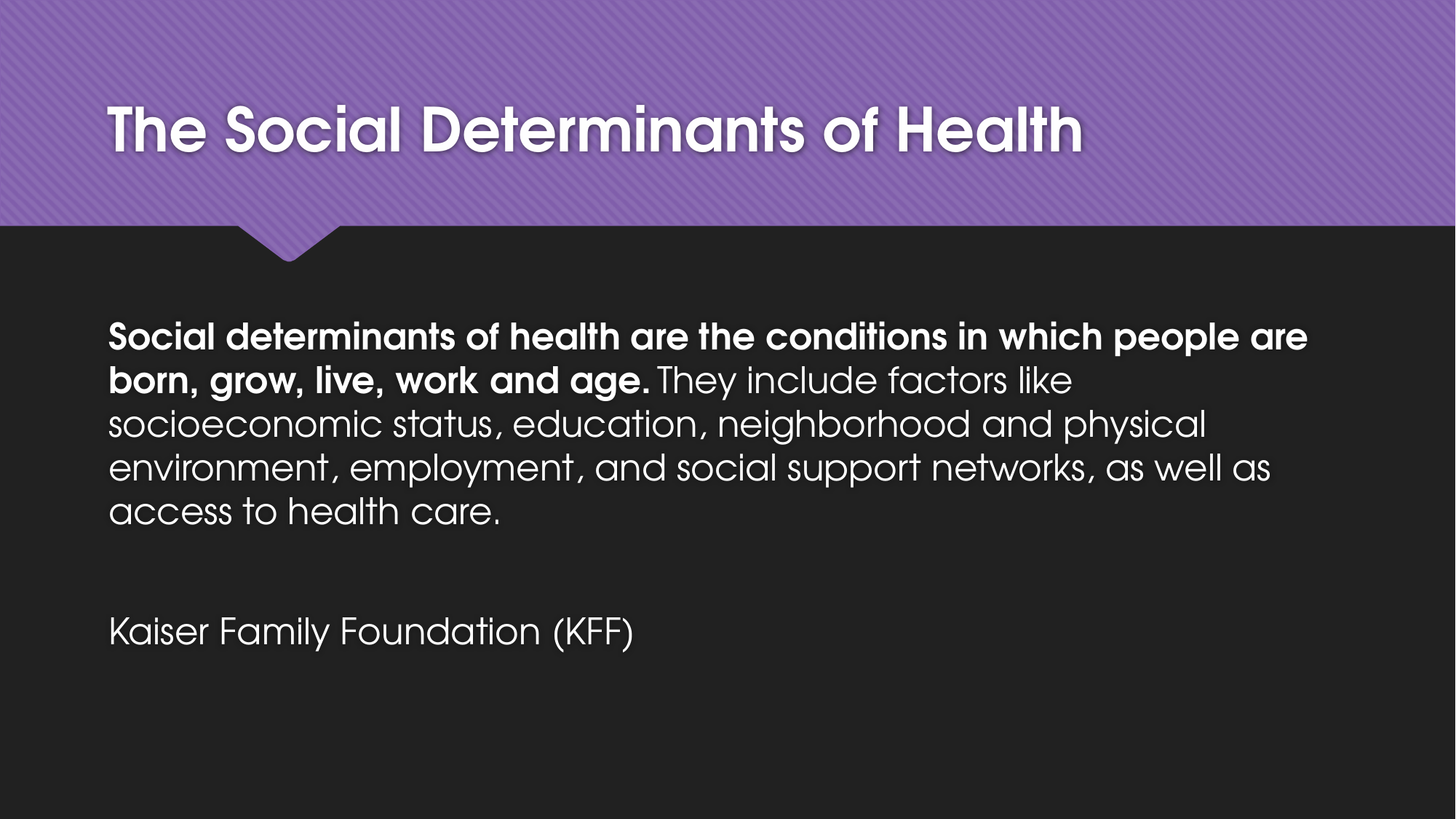

# The Social Determinants of Health
Social determinants of health are the conditions in which people are born, grow, live, work and age. They include factors like socioeconomic status, education, neighborhood and physical environment, employment, and social support networks, as well as access to health care.

Kaiser Family Foundation (KFF)